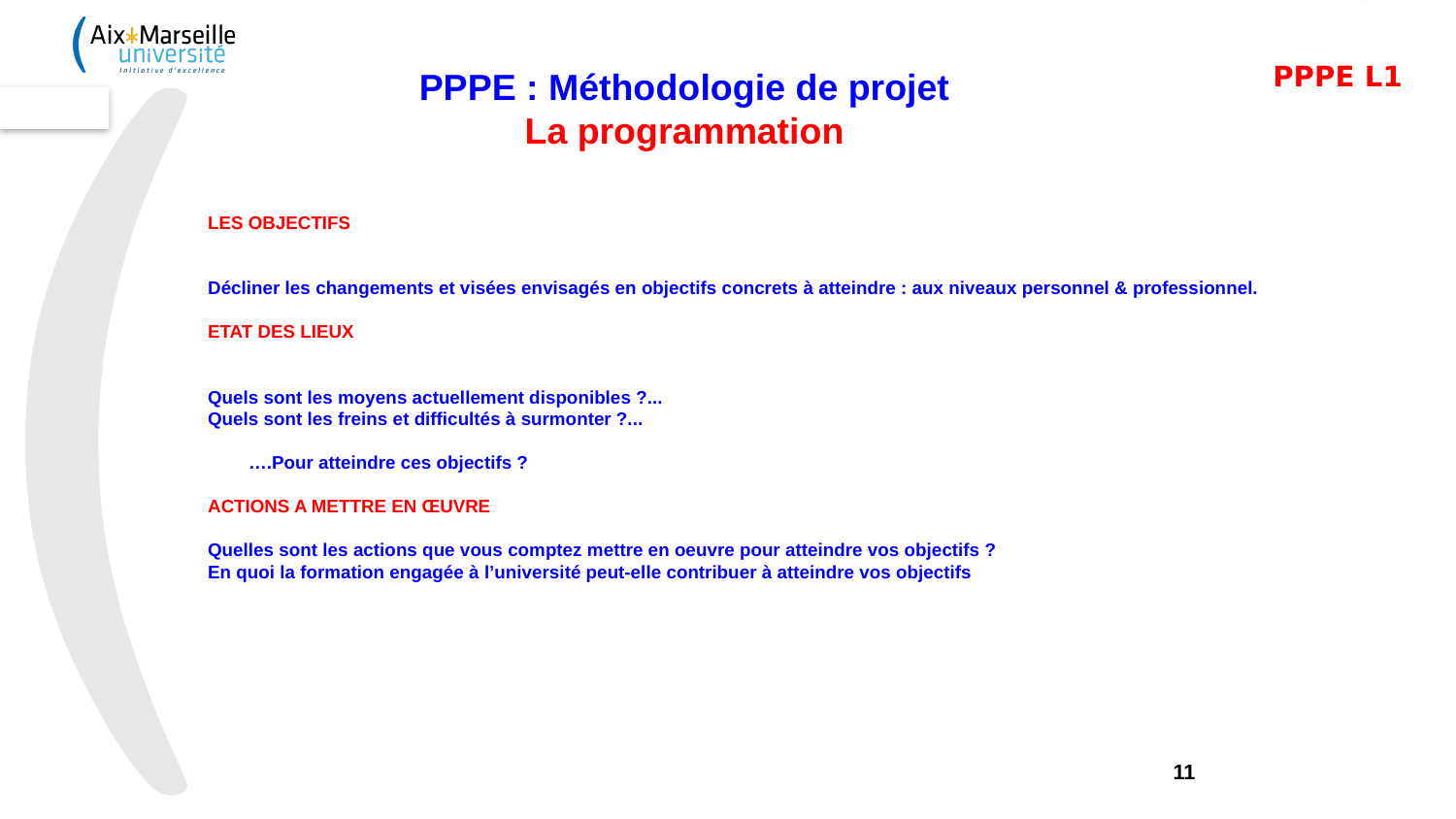

PPPE L1

PPPE : Méthodologie de projet
La programmation

LES OBJECTIFS
 
Décliner les changements et visées envisagés en objectifs concrets à atteindre : aux niveaux personnel & professionnel.
 
ETAT DES LIEUX
 
Quels sont les moyens actuellement disponibles ?...
Quels sont les freins et difficultés à surmonter ?...
 
        ….Pour atteindre ces objectifs ?
 
ACTIONS A METTRE EN ŒUVRE
 
Quelles sont les actions que vous comptez mettre en oeuvre pour atteindre vos objectifs ?
En quoi la formation engagée à l’université peut-elle contribuer à atteindre vos objectifs
11